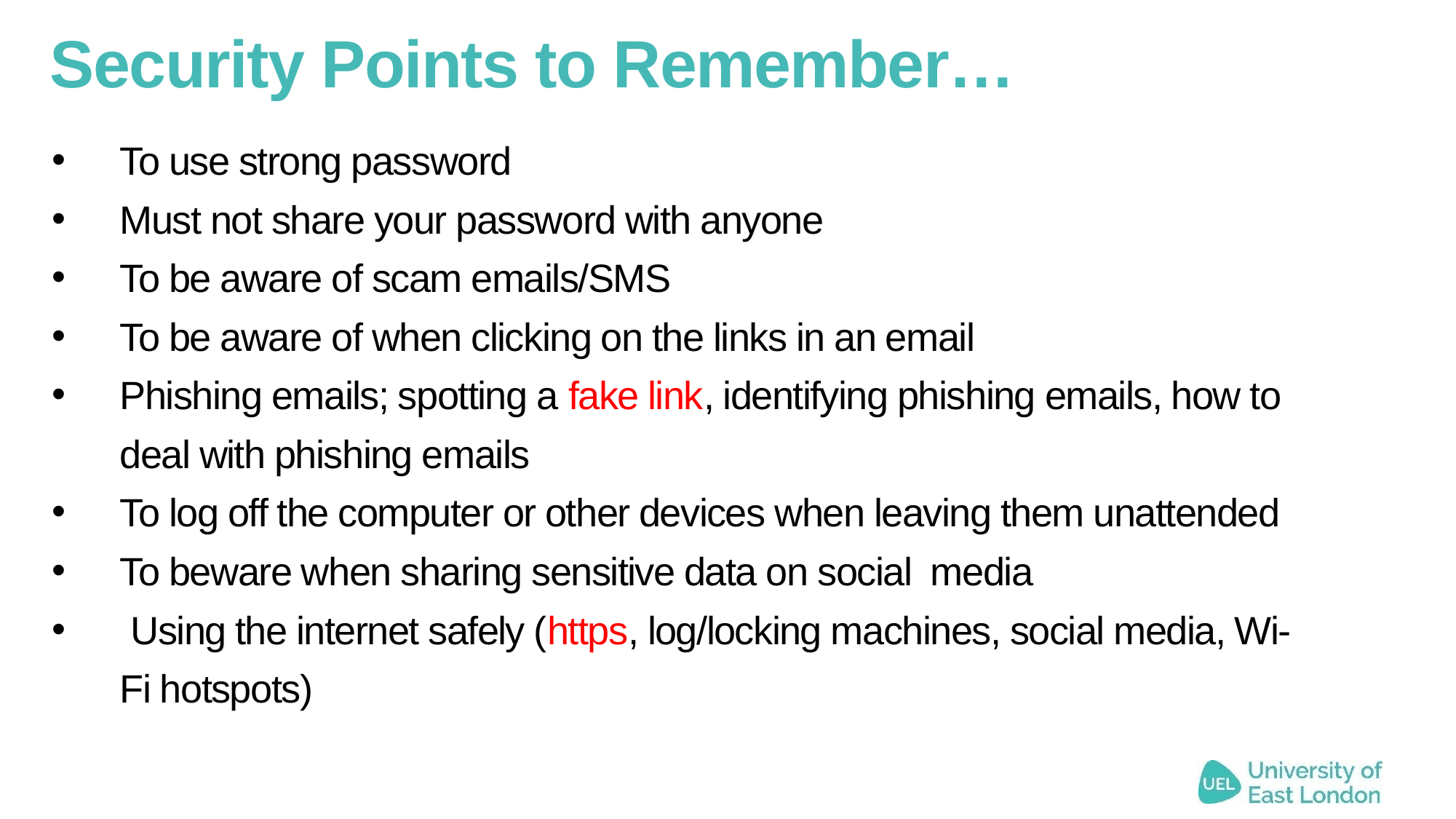

# Security Points to Remember…
To use strong password
Must not share your password with anyone
To be aware of scam emails/SMS
To be aware of when clicking on the links in an email
Phishing emails; spotting a fake link, identifying phishing emails, how to deal with phishing emails
To log off the computer or other devices when leaving them unattended
To beware when sharing sensitive data on social  media
 Using the internet safely (https, log/locking machines, social media, Wi-Fi hotspots)